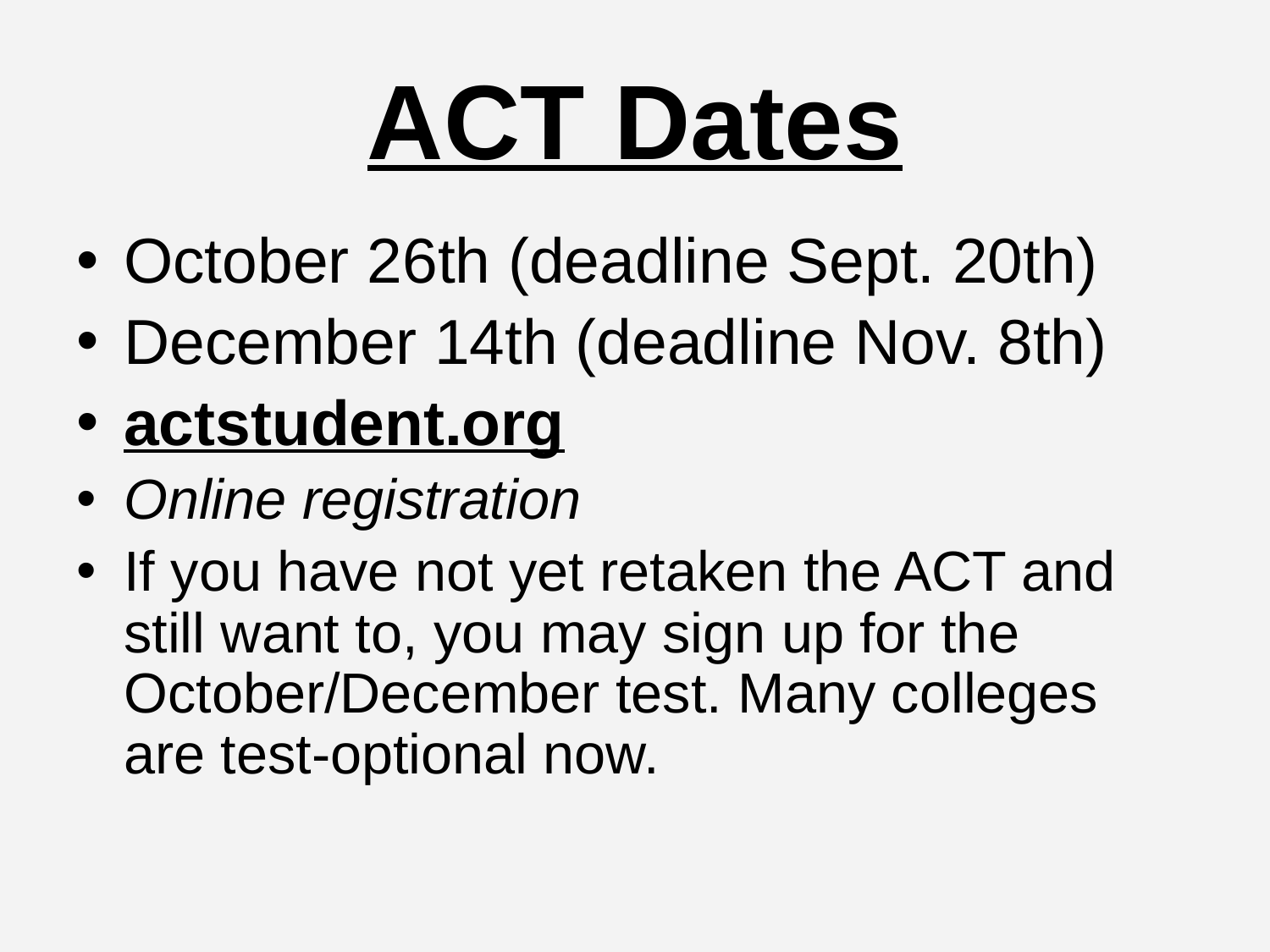

# ACT Dates
October 26th (deadline Sept. 20th)
December 14th (deadline Nov. 8th)
actstudent.org
Online registration
If you have not yet retaken the ACT and still want to, you may sign up for the October/December test. Many colleges are test-optional now.